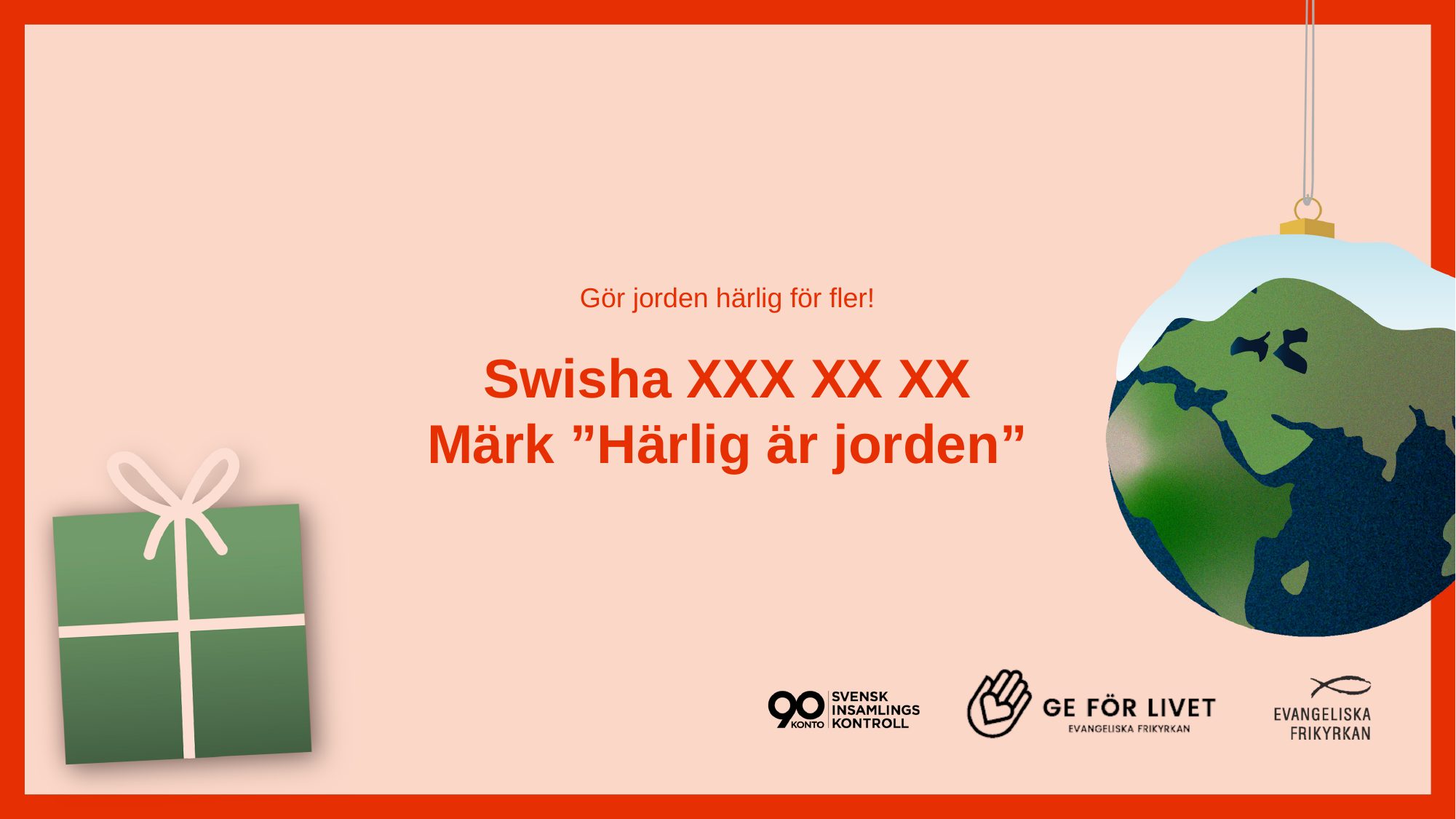

Gör jorden härlig för fler!
Swisha XXX XX XX
Märk ”Härlig är jorden”